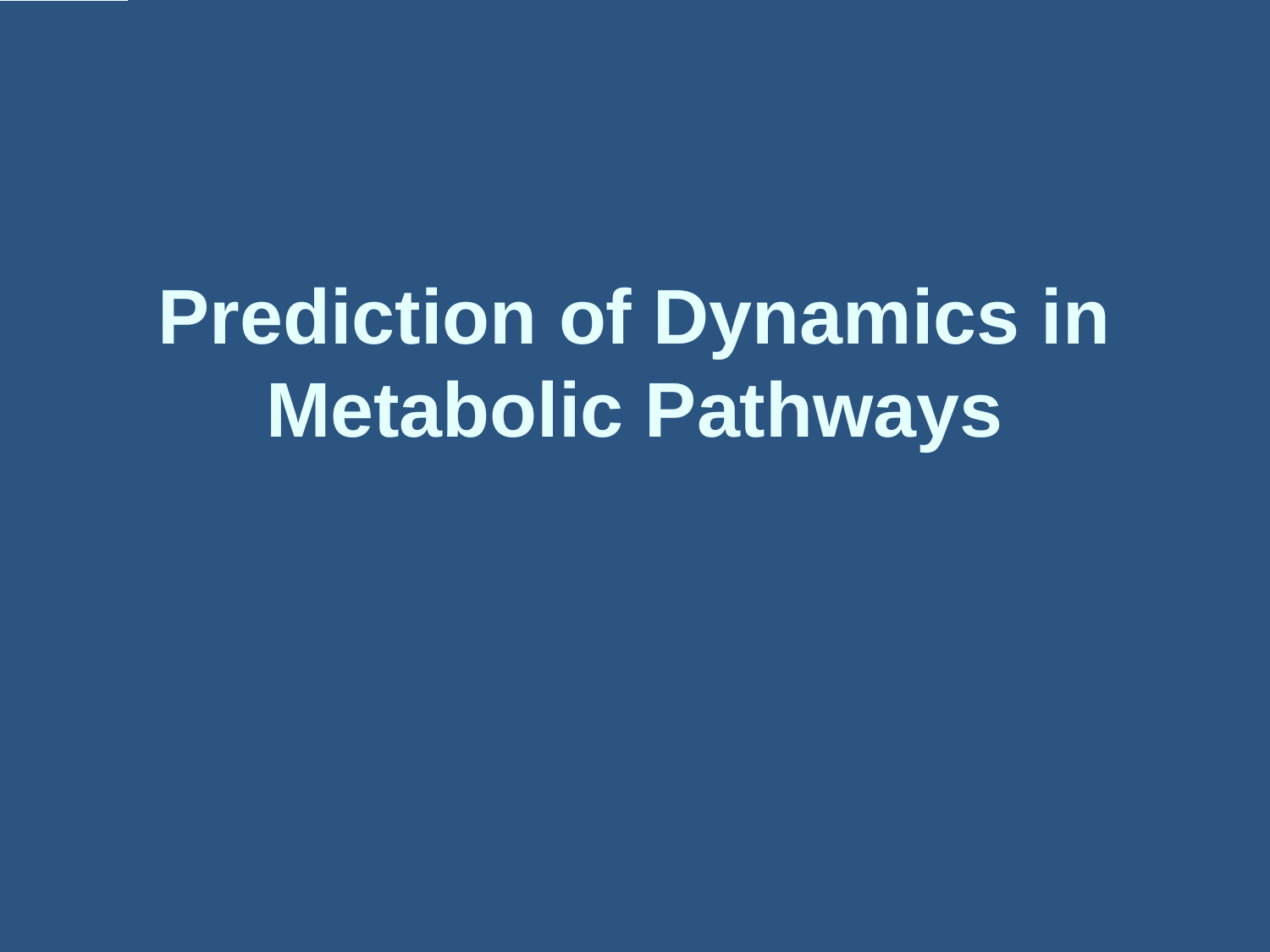

# Prediction of Dynamics in Metabolic Pathways